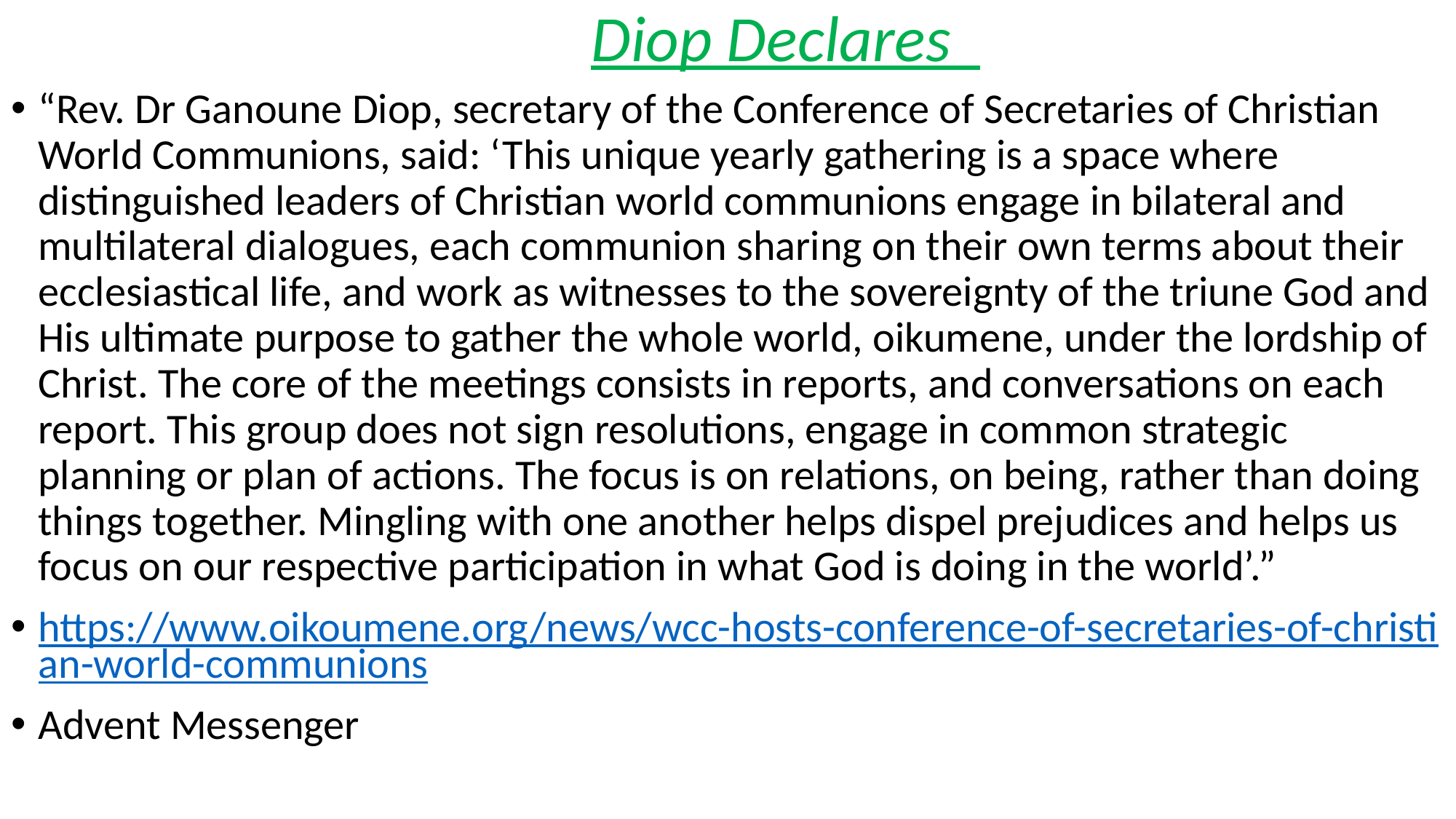

# Diop Declares
“Rev. Dr Ganoune Diop, secretary of the Conference of Secretaries of Christian World Communions, said: ‘This unique yearly gathering is a space where distinguished leaders of Christian world communions engage in bilateral and multilateral dialogues, each communion sharing on their own terms about their ecclesiastical life, and work as witnesses to the sovereignty of the triune God and His ultimate purpose to gather the whole world, oikumene, under the lordship of Christ. The core of the meetings consists in reports, and conversations on each report. This group does not sign resolutions, engage in common strategic planning or plan of actions. The focus is on relations, on being, rather than doing things together. Mingling with one another helps dispel prejudices and helps us focus on our respective participation in what God is doing in the world’.”
https://www.oikoumene.org/news/wcc-hosts-conference-of-secretaries-of-christian-world-communions
Advent Messenger